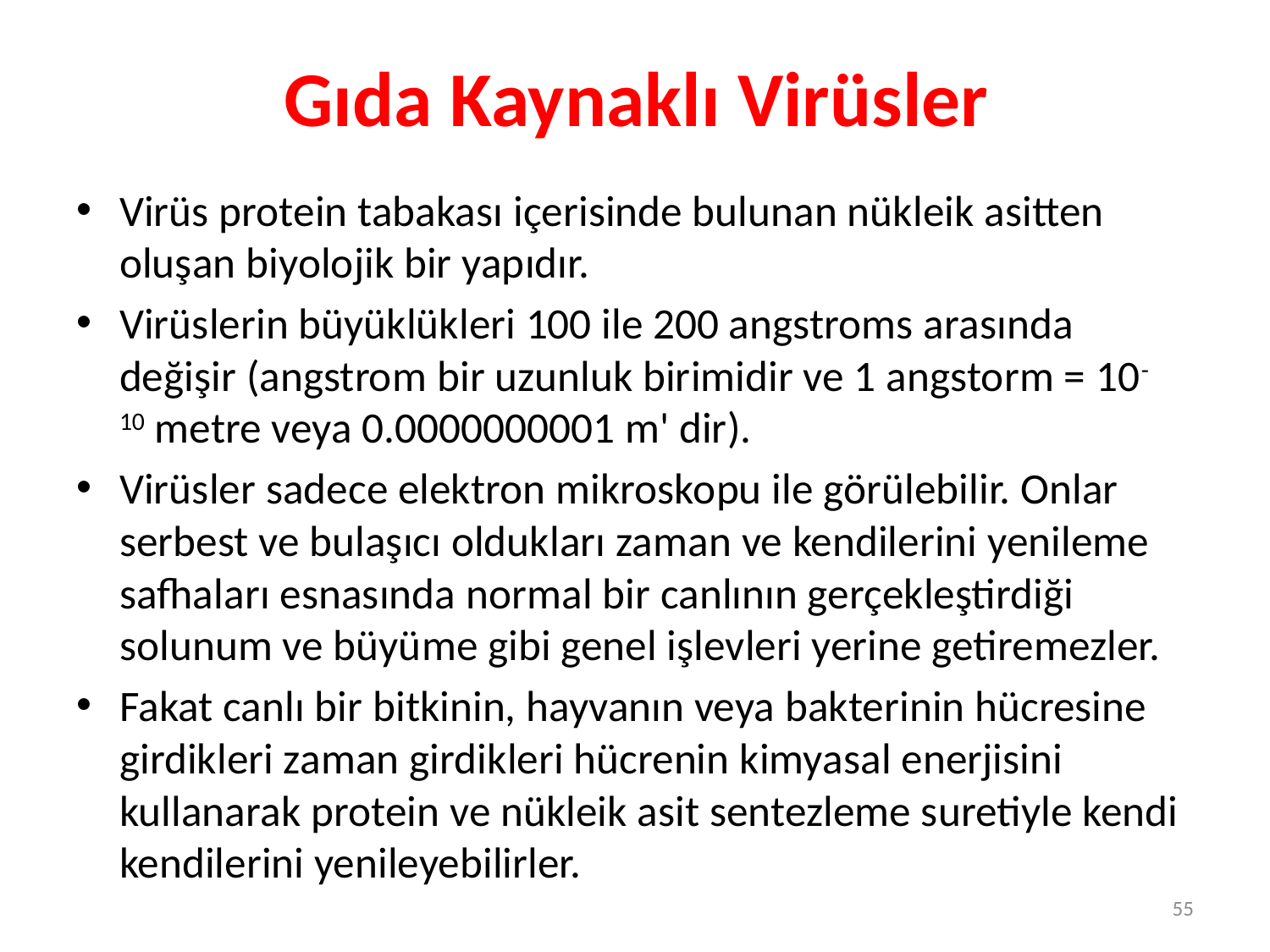

# Gıda Kaynaklı Virüsler
Virüs protein tabakası içerisinde bulunan nükleik asitten oluşan biyolojik bir yapıdır.
Virüslerin büyüklükleri 100 ile 200 angstroms arasında değişir (angstrom bir uzunluk birimidir ve 1 angstorm = 10-10 metre veya 0.0000000001 m' dir).
Virüsler sadece elektron mikroskopu ile görülebilir. Onlar serbest ve bulaşıcı oldukları zaman ve kendilerini yenileme safhaları esnasında normal bir canlının gerçekleştirdiği solunum ve büyüme gibi genel işlevleri yerine getiremezler.
Fakat canlı bir bitkinin, hayvanın veya bakterinin hücresine girdikleri zaman girdikleri hücrenin kimyasal enerjisini kullanarak protein ve nükleik asit sentezleme suretiyle kendi kendilerini yenileyebilirler.
55